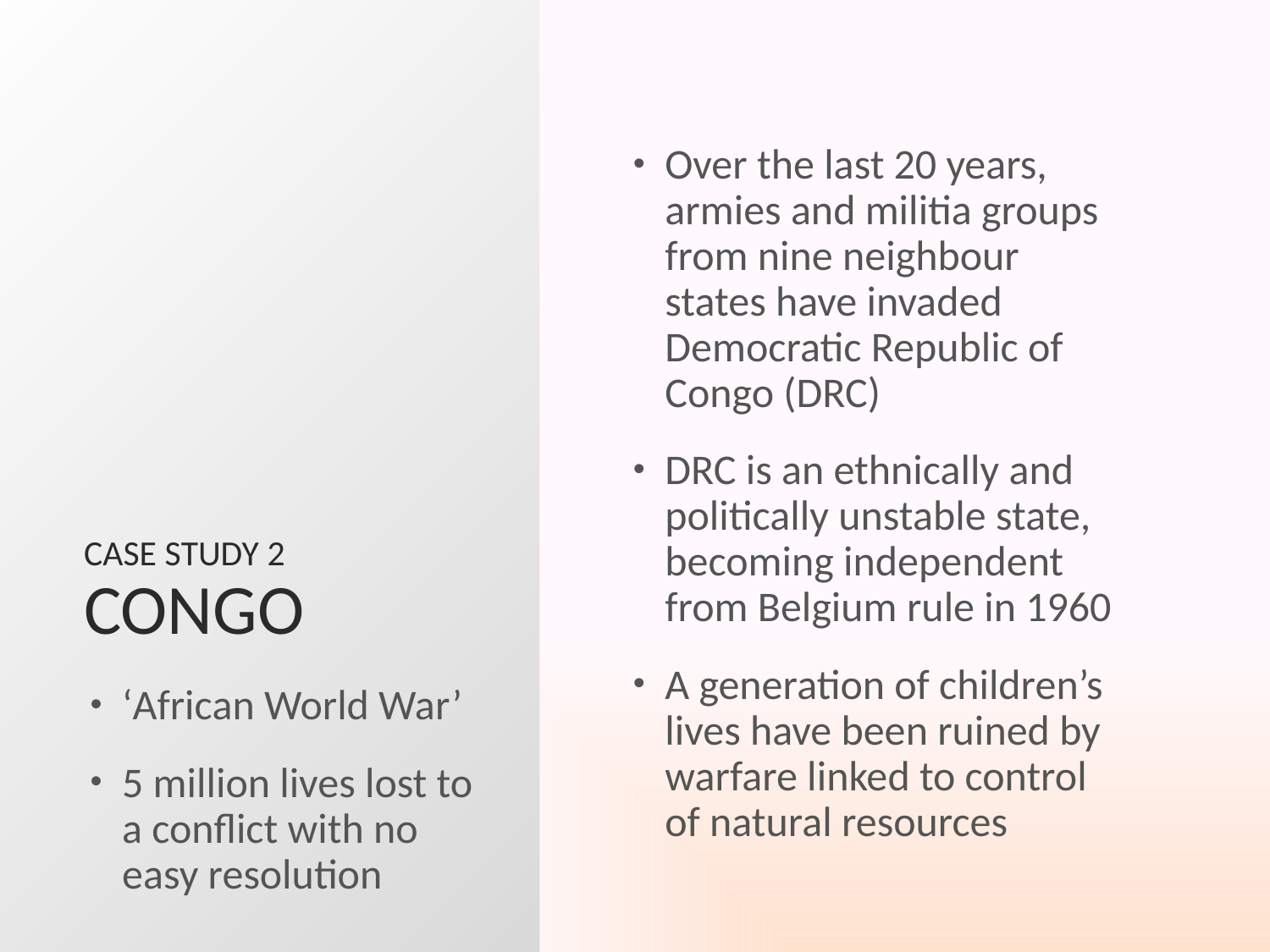

# case study 2              Congo
Over the last 20 years, armies and militia groups from nine neighbour states have invaded Democratic Republic of Congo (DRC)
DRC is an ethnically and politically unstable state, becoming independent from Belgium rule in 1960
A generation of children’s lives have been ruined by warfare linked to control of natural resources
‘African World War’
5 million lives lost to a conflict with no easy resolution